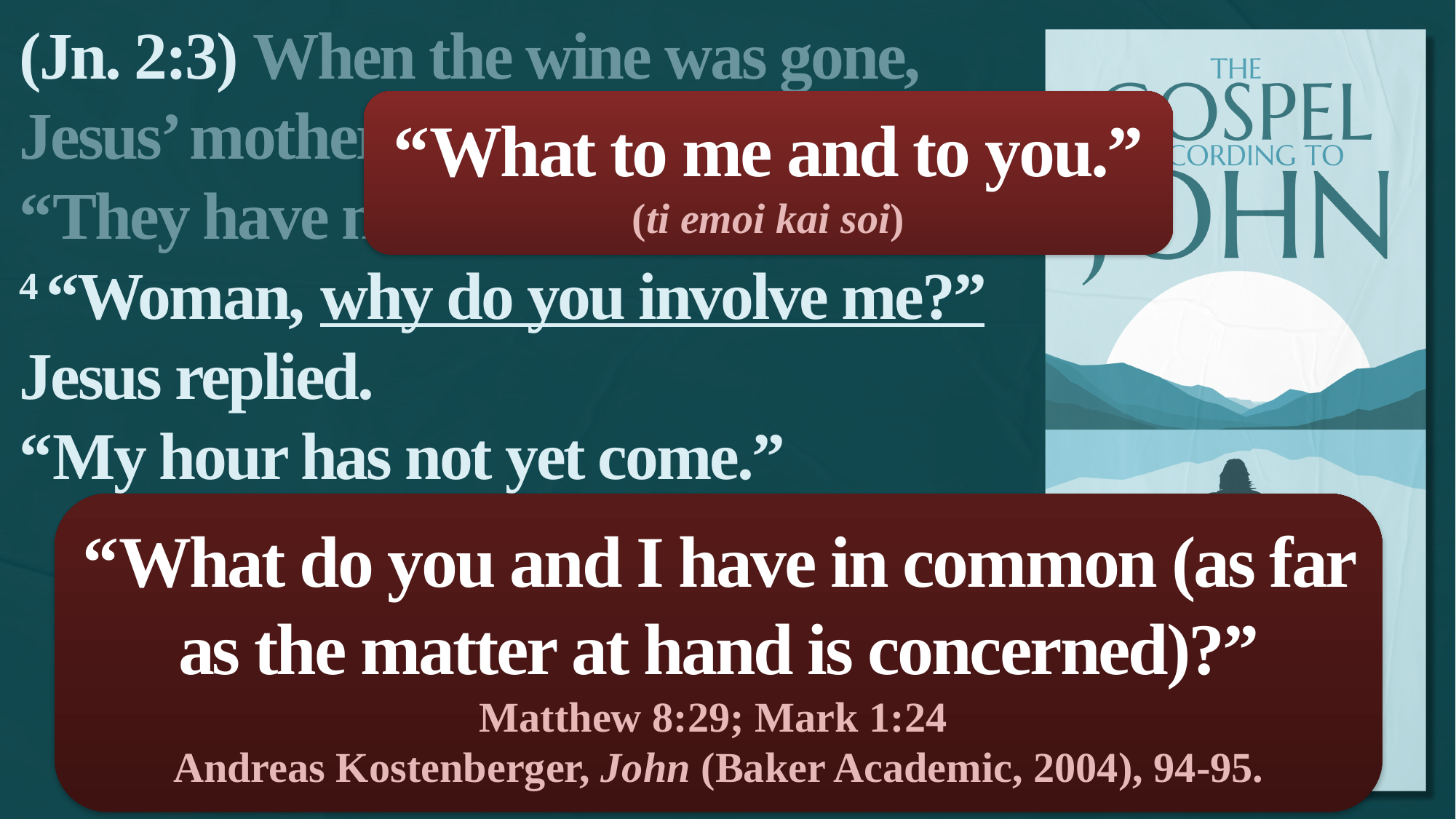

(Jn. 2:3) When the wine was gone, Jesus’ mother said to him,
“They have no more wine.”
4 “Woman, why do you involve me?” Jesus replied.
“My hour has not yet come.”
“What to me and to you.”
(ti emoi kai soi)
“What do you and I have in common (as far as the matter at hand is concerned)?”
Matthew 8:29; Mark 1:24
Andreas Kostenberger, John (Baker Academic, 2004), 94-95.